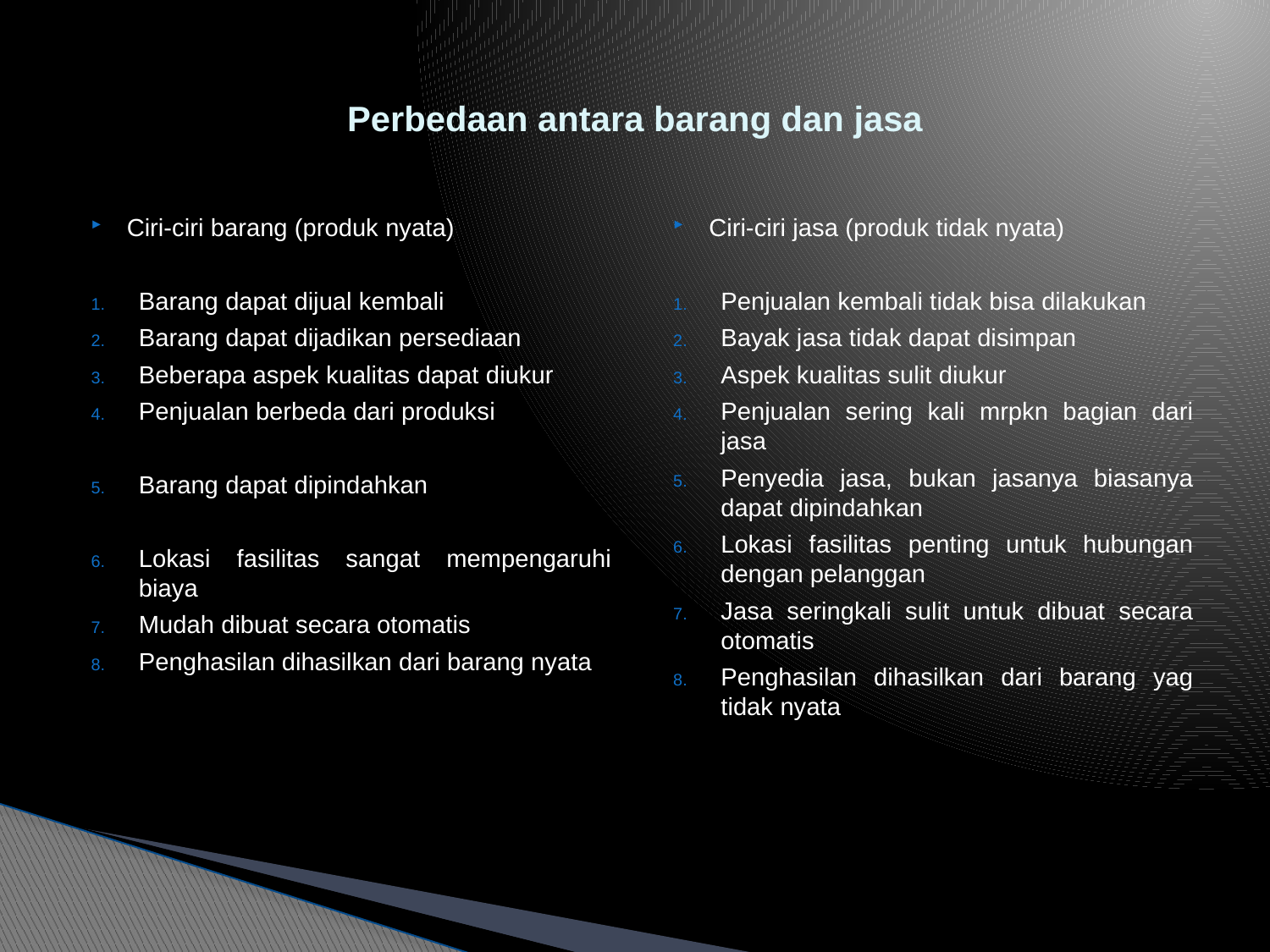

# Perbedaan antara barang dan jasa
Ciri-ciri barang (produk nyata)

Barang dapat dijual kembali
Barang dapat dijadikan persediaan
Beberapa aspek kualitas dapat diukur
Penjualan berbeda dari produksi

Barang dapat dipindahkan

Lokasi fasilitas sangat mempengaruhi biaya
Mudah dibuat secara otomatis
Penghasilan dihasilkan dari barang nyata
Ciri-ciri jasa (produk tidak nyata)

Penjualan kembali tidak bisa dilakukan
Bayak jasa tidak dapat disimpan
Aspek kualitas sulit diukur
Penjualan sering kali mrpkn bagian dari jasa
Penyedia jasa, bukan jasanya biasanya dapat dipindahkan
Lokasi fasilitas penting untuk hubungan dengan pelanggan
Jasa seringkali sulit untuk dibuat secara otomatis
Penghasilan dihasilkan dari barang yag tidak nyata